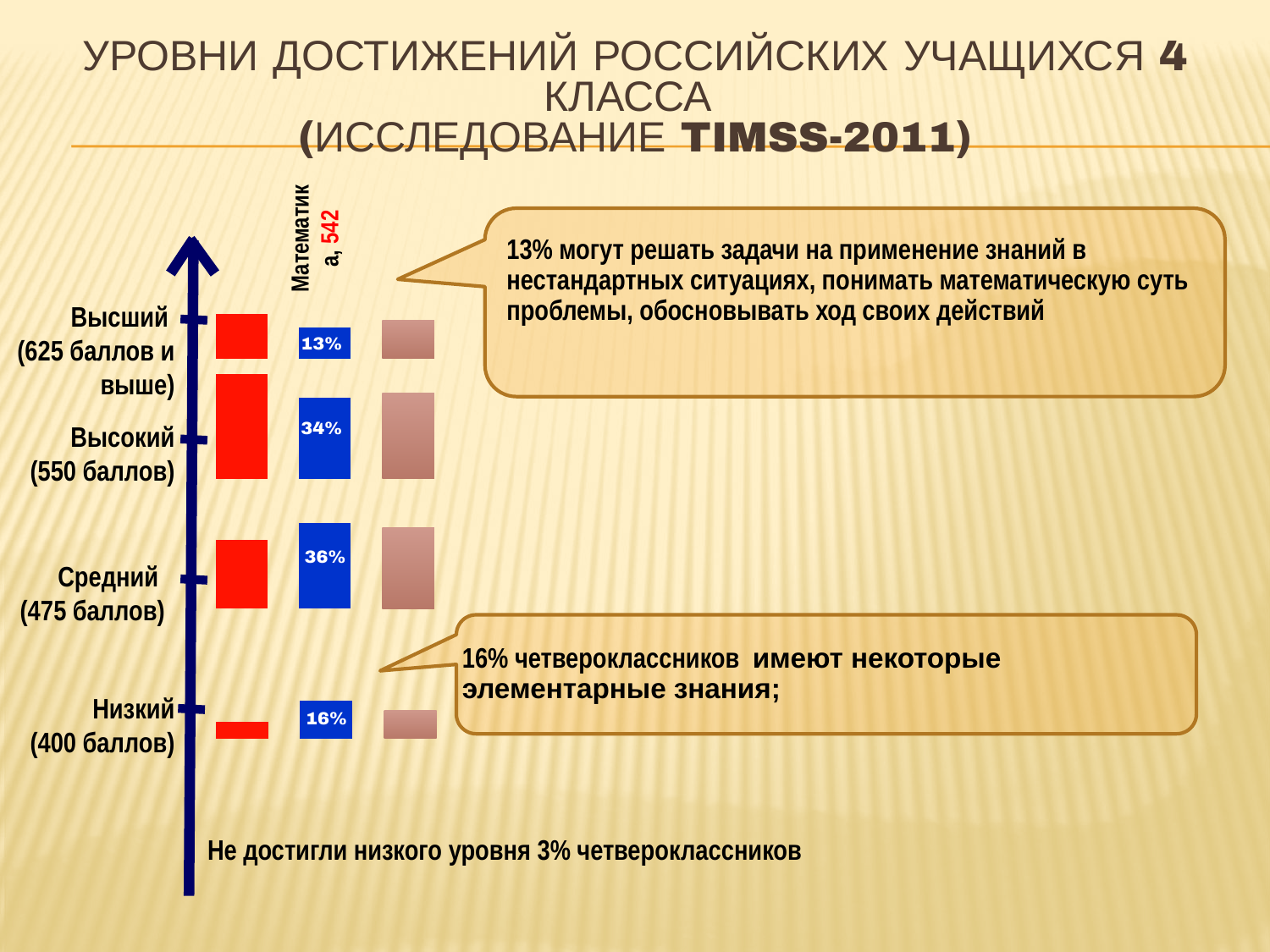

# Уровни достижений российских учащихся 4 класса (исследование TIMSS-2011)
Математика, 542
13% могут решать задачи на применение знаний в нестандартных ситуациях, понимать математическую суть проблемы, обосновывать ход своих действий

### Chart

| Category |  |
|---|---|
Высший
(625 баллов и выше)

### Chart

| Category |  |
|---|---|
Высокий
 (550 баллов)

### Chart

| Category |  |
|---|---|
Средний
(475 баллов)

### Chart

| Category |  |
|---|---|
16% четвероклассников  имеют некоторые элементарные знания;
Низкий
 (400 баллов)
Не достигли низкого уровня 3% четвероклассников